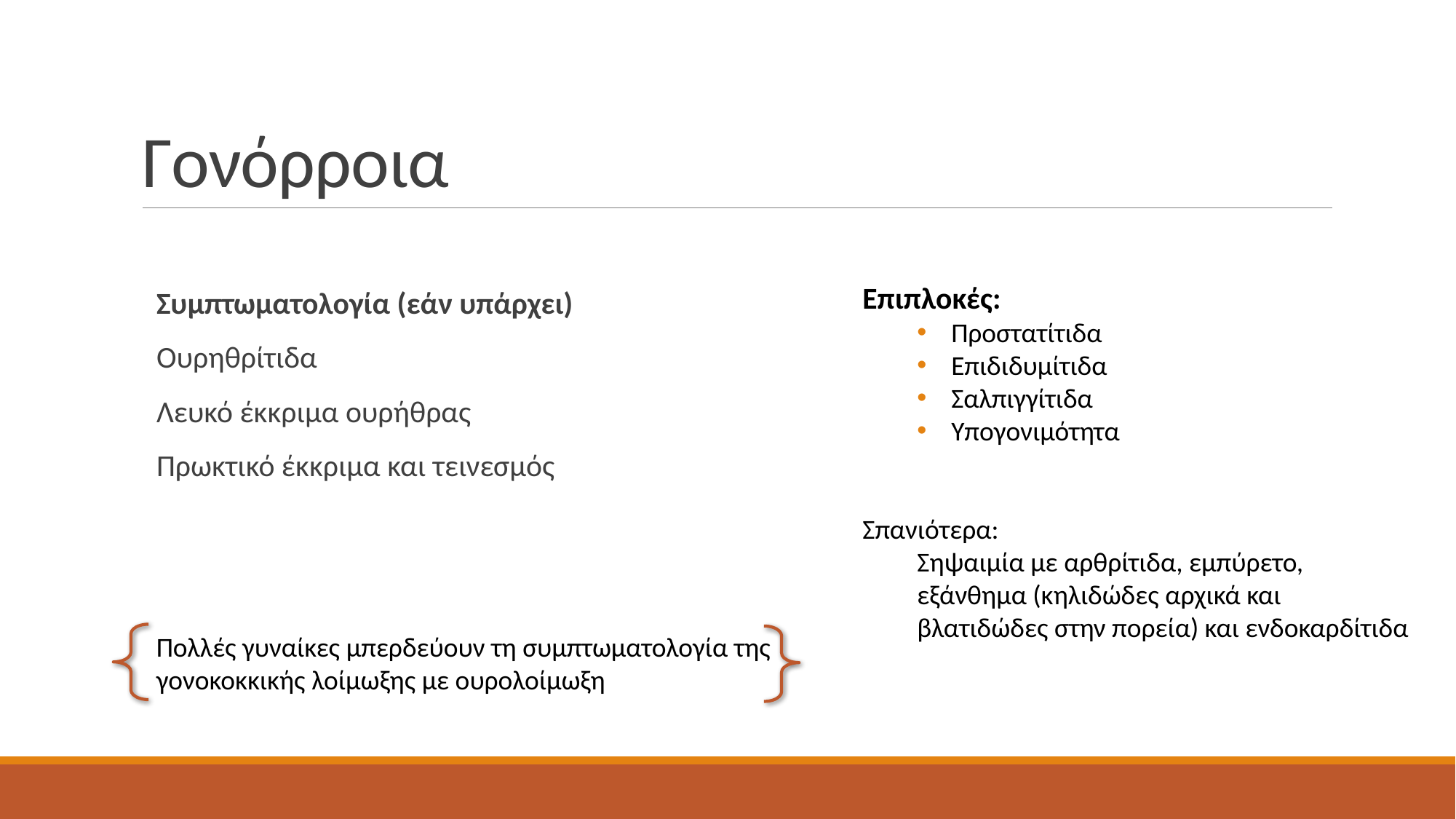

# Γονόρροια
Επιπλοκές:
Προστατίτιδα
Επιδιδυμίτιδα
Σαλπιγγίτιδα
Υπογονιμότητα

Σπανιότερα:
Σηψαιμία με αρθρίτιδα, εμπύρετο, εξάνθημα (κηλιδώδες αρχικά και βλατιδώδες στην πορεία) και ενδοκαρδίτιδα

Συμπτωματολογία (εάν υπάρχει)
Ουρηθρίτιδα
Λευκό έκκριμα ουρήθρας
Πρωκτικό έκκριμα και τεινεσμός

Πολλές γυναίκες μπερδεύουν τη συμπτωματολογία της γονοκοκκικής λοίμωξης με ουρολοίμωξη